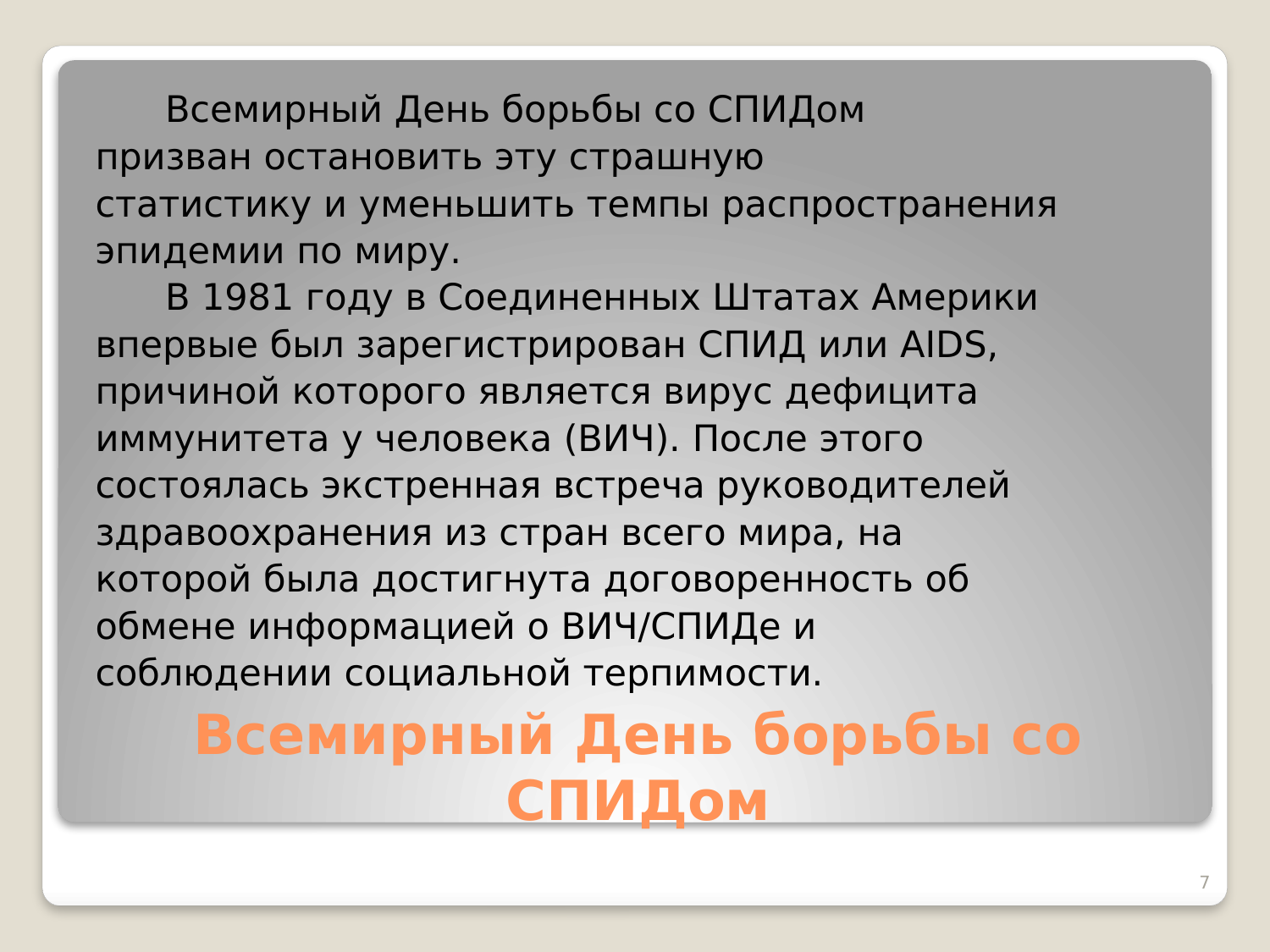

Всемирный День борьбы со СПИДом
призван остановить эту страшную
статистику и уменьшить темпы распространения
эпидемии по миру.
      В 1981 году в Соединенных Штатах Америки
впервые был зарегистрирован СПИД или AIDS,
причиной которого является вирус дефицита
иммунитета у человека (ВИЧ). После этого
состоялась экстренная встреча руководителей
здравоохранения из стран всего мира, на
которой была достигнута договоренность об
обмене информацией о ВИЧ/СПИДе и
соблюдении социальной терпимости.

# Всемирный День борьбы со СПИДом
7